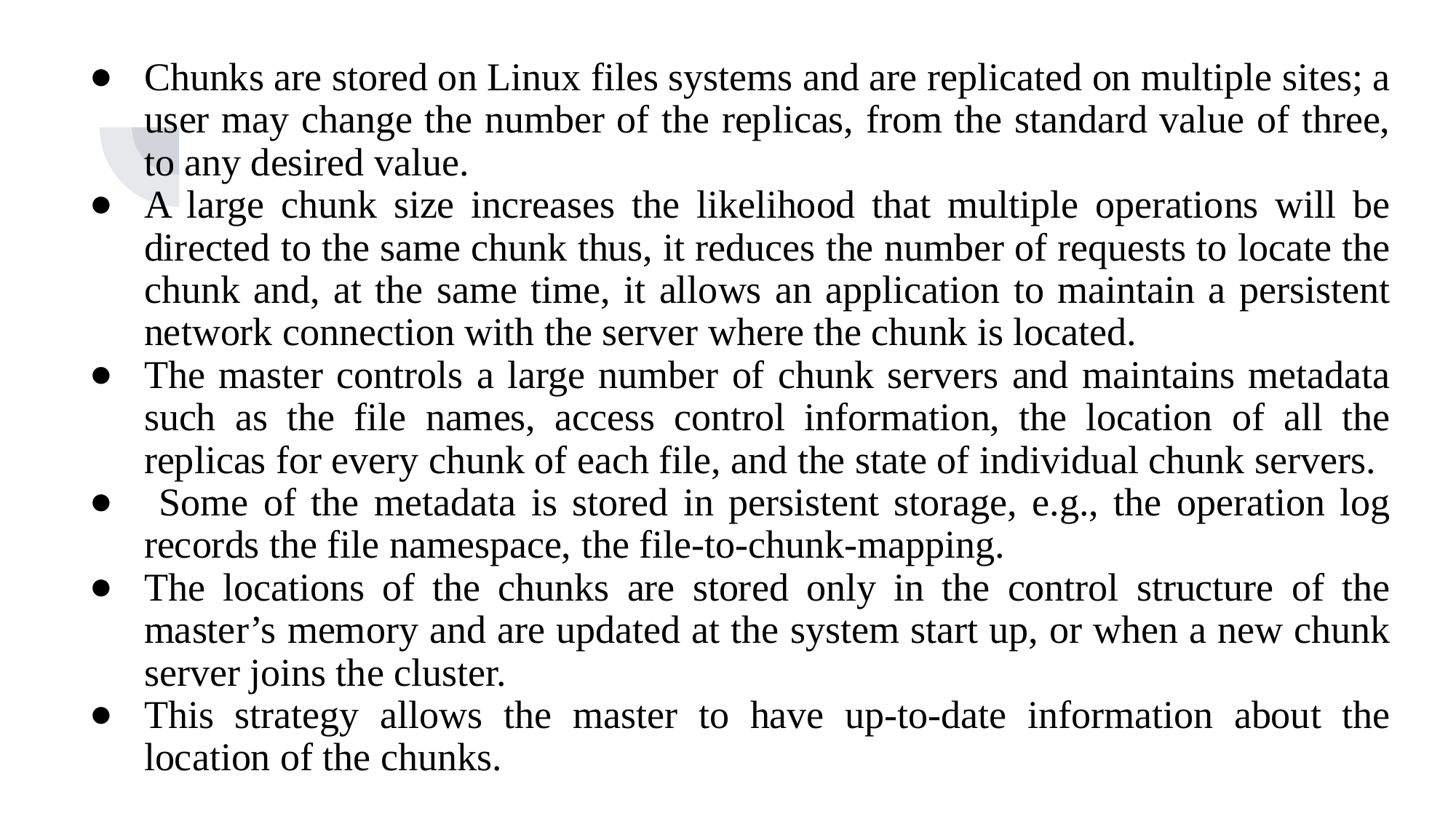

Chunks are stored on Linux files systems and are replicated on multiple sites; a user may change the number of the replicas, from the standard value of three, to any desired value.
A large chunk size increases the likelihood that multiple operations will be directed to the same chunk thus, it reduces the number of requests to locate the chunk and, at the same time, it allows an application to maintain a persistent network connection with the server where the chunk is located.
The master controls a large number of chunk servers and maintains metadata such as the file names, access control information, the location of all the replicas for every chunk of each file, and the state of individual chunk servers.
 Some of the metadata is stored in persistent storage, e.g., the operation log records the file namespace, the file-to-chunk-mapping.
The locations of the chunks are stored only in the control structure of the master’s memory and are updated at the system start up, or when a new chunk server joins the cluster.
This strategy allows the master to have up-to-date information about the location of the chunks.